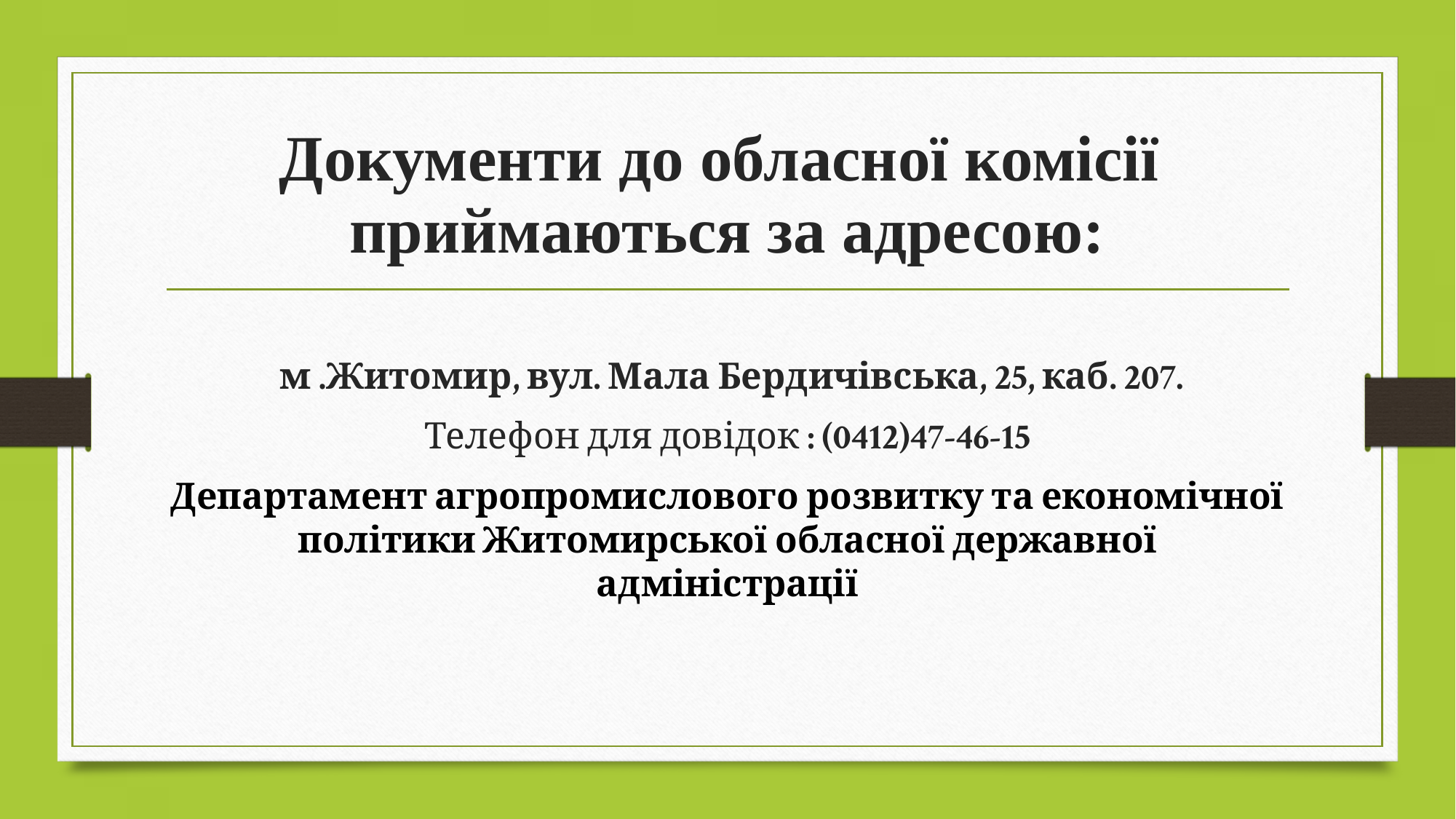

# Документи до обласної комісії приймаються за адресою:
 м .Житомир, вул. Мала Бердичівська, 25, каб. 207.
Телефон для довідок : (0412)47-46-15
Департамент агропромислового розвитку та економічної політики Житомирської обласної державної адміністрації